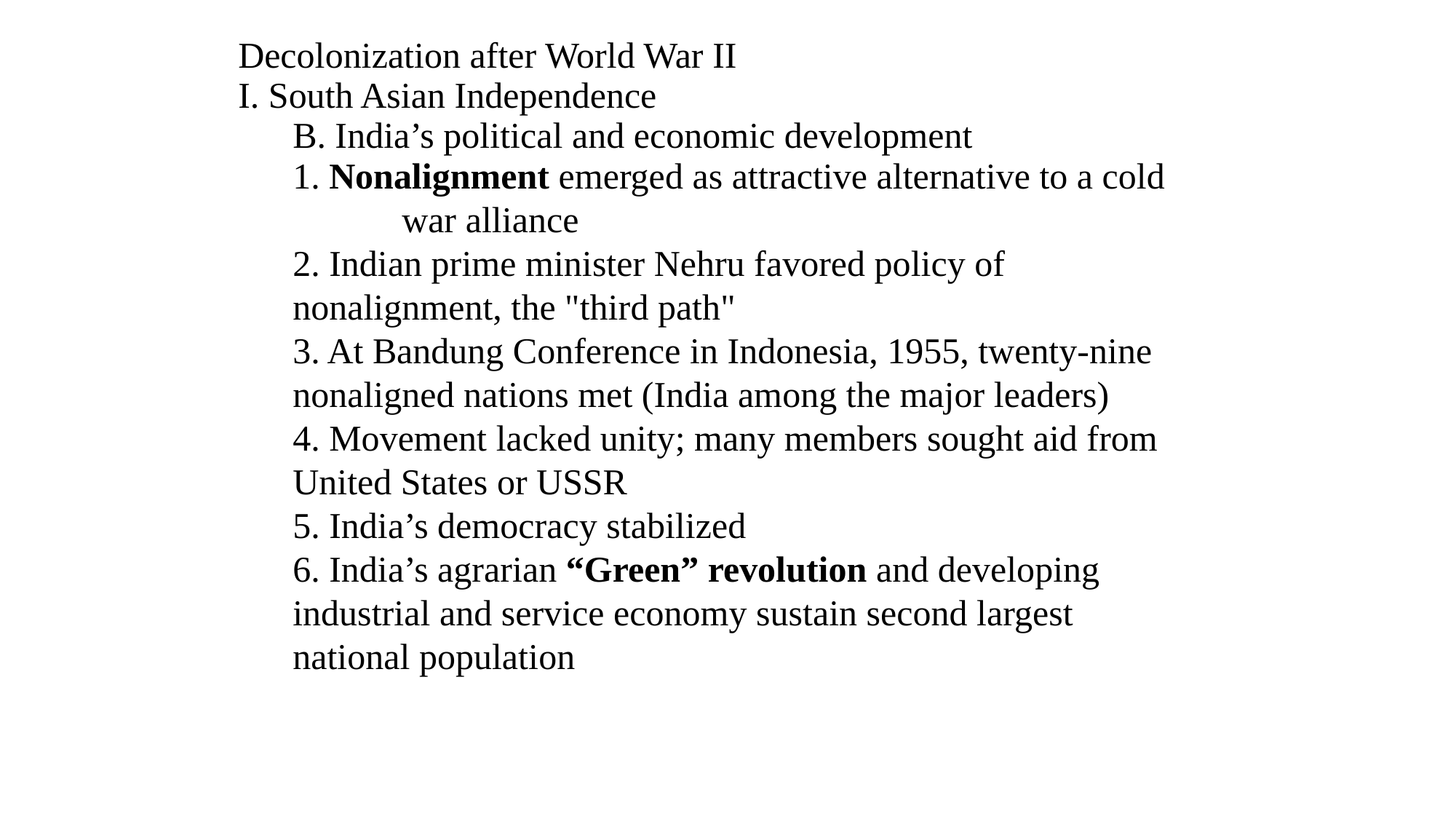

Decolonization after World War II
I. South Asian Independence
	B. India’s political and economic development
	1. Nonalignment emerged as attractive alternative to a cold 	war alliance
	2. Indian prime minister Nehru favored policy of 	nonalignment, the "third path"
	3. At Bandung Conference in Indonesia, 1955, twenty-nine 	nonaligned nations met (India among the major leaders)
	4. Movement lacked unity; many members sought aid from United States or USSR
	5. India’s democracy stabilized
	6. India’s agrarian “Green” revolution and developing 	industrial and service economy sustain second largest 	national population